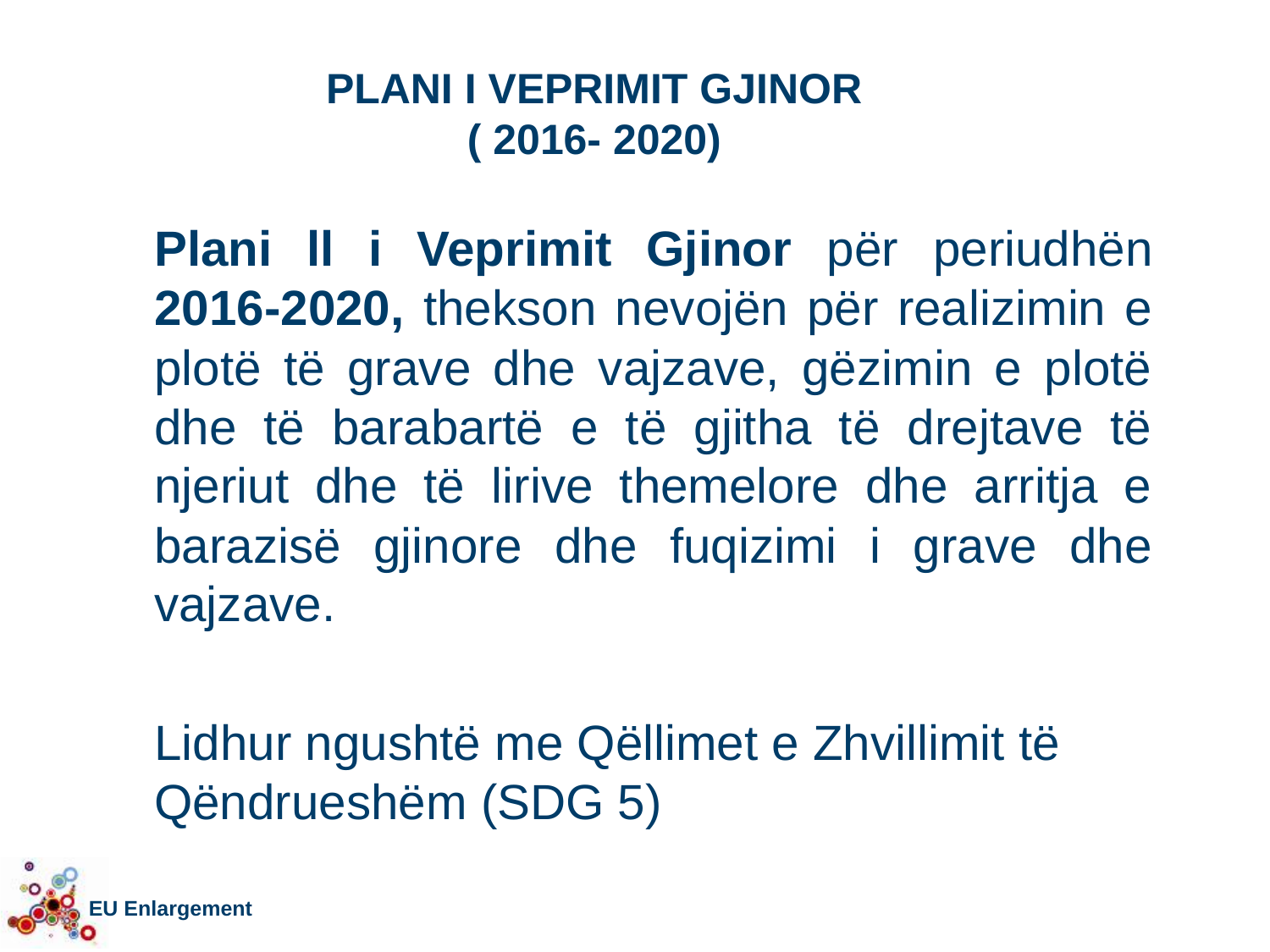

# PLANI I VEPRIMIT GJINOR ( 2016- 2020)
	Plani ll i Veprimit Gjinor për periudhën 2016-2020, thekson nevojën për realizimin e plotë të grave dhe vajzave, gëzimin e plotë dhe të barabartë e të gjitha të drejtave të njeriut dhe të lirive themelore dhe arritja e barazisë gjinore dhe fuqizimi i grave dhe vajzave.

	Lidhur ngushtë me Qëllimet e Zhvillimit të Qëndrueshëm (SDG 5)